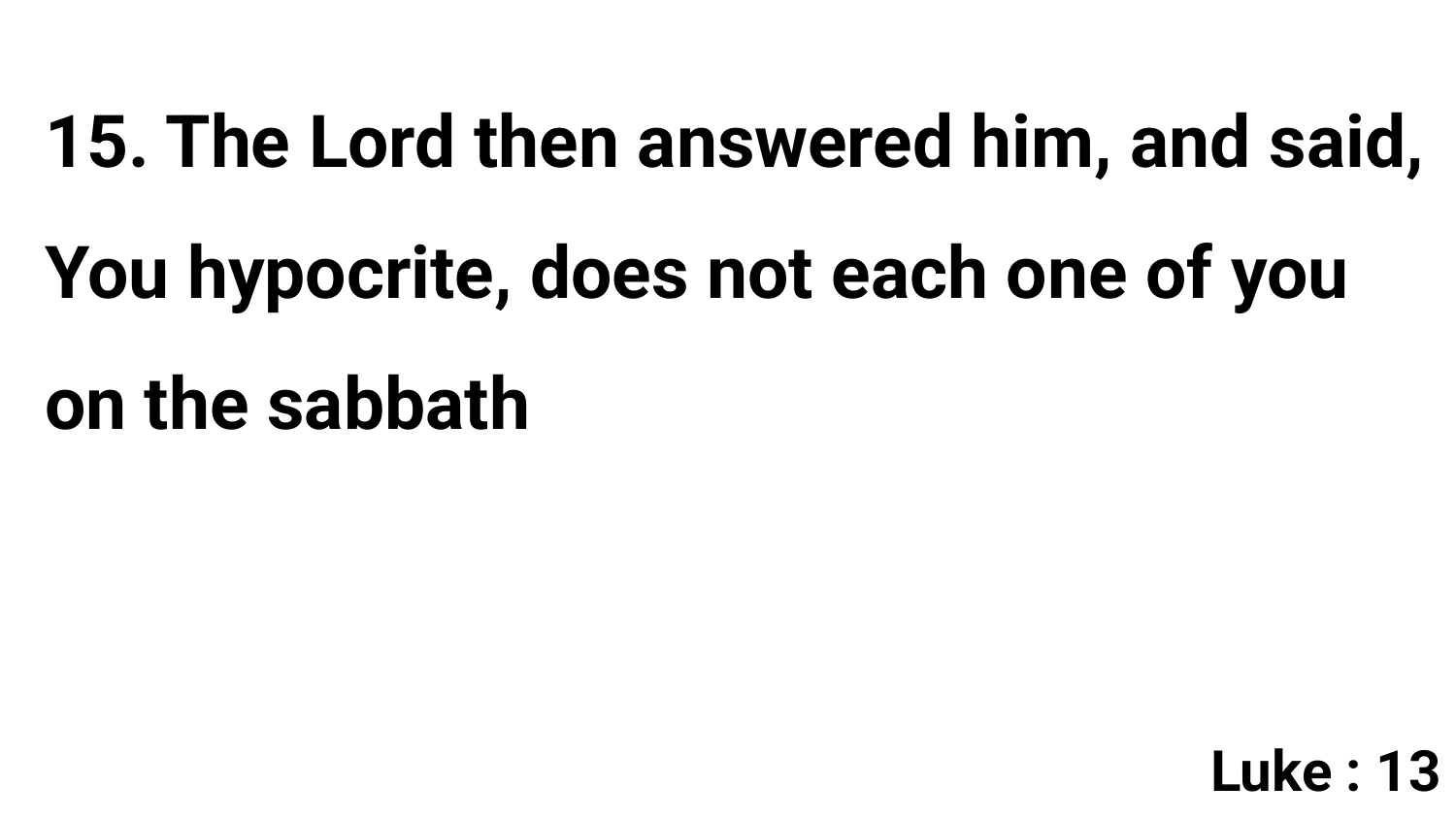

15. The Lord then answered him, and said, You hypocrite, does not each one of you on the sabbath
Luke : 13